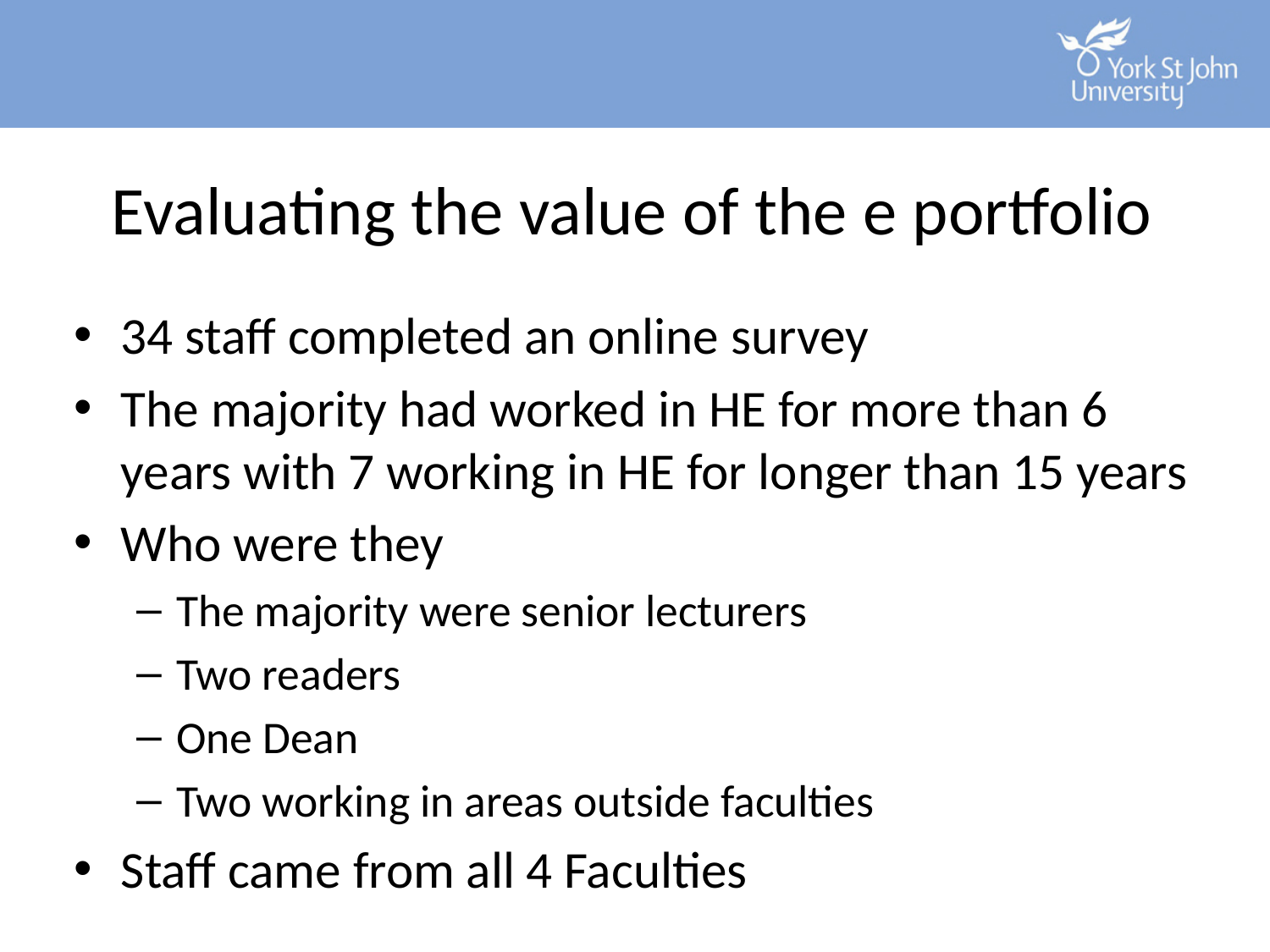

# Evaluating the value of the e portfolio
34 staff completed an online survey
The majority had worked in HE for more than 6 years with 7 working in HE for longer than 15 years
Who were they
The majority were senior lecturers
Two readers
One Dean
Two working in areas outside faculties
Staff came from all 4 Faculties